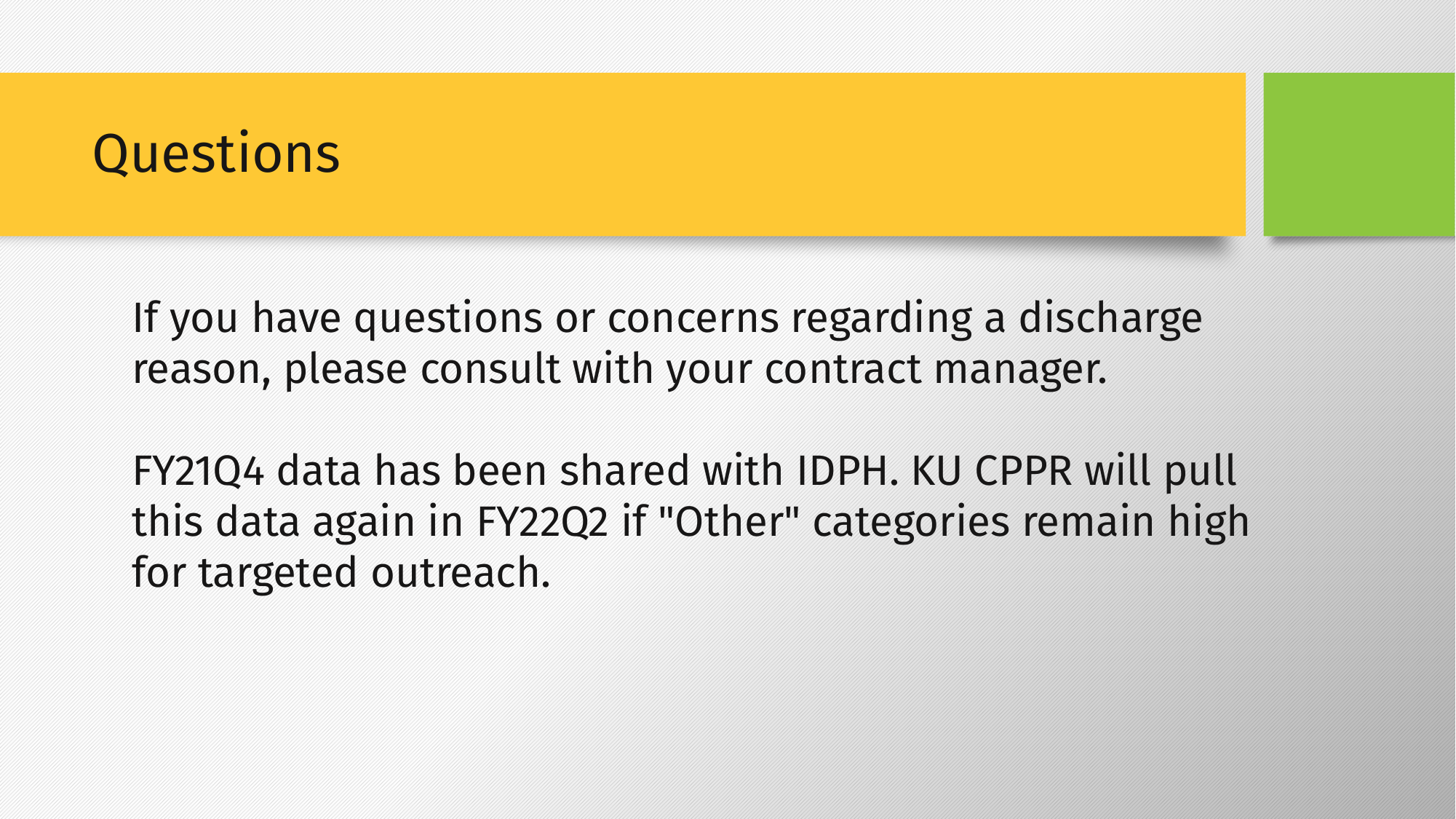

# Questions
If you have questions or concerns regarding a discharge reason, please consult with your contract manager.

FY21Q4 data has been shared with IDPH. KU CPPR will pull this data again in FY22Q2 if "Other" categories remain high for targeted outreach.